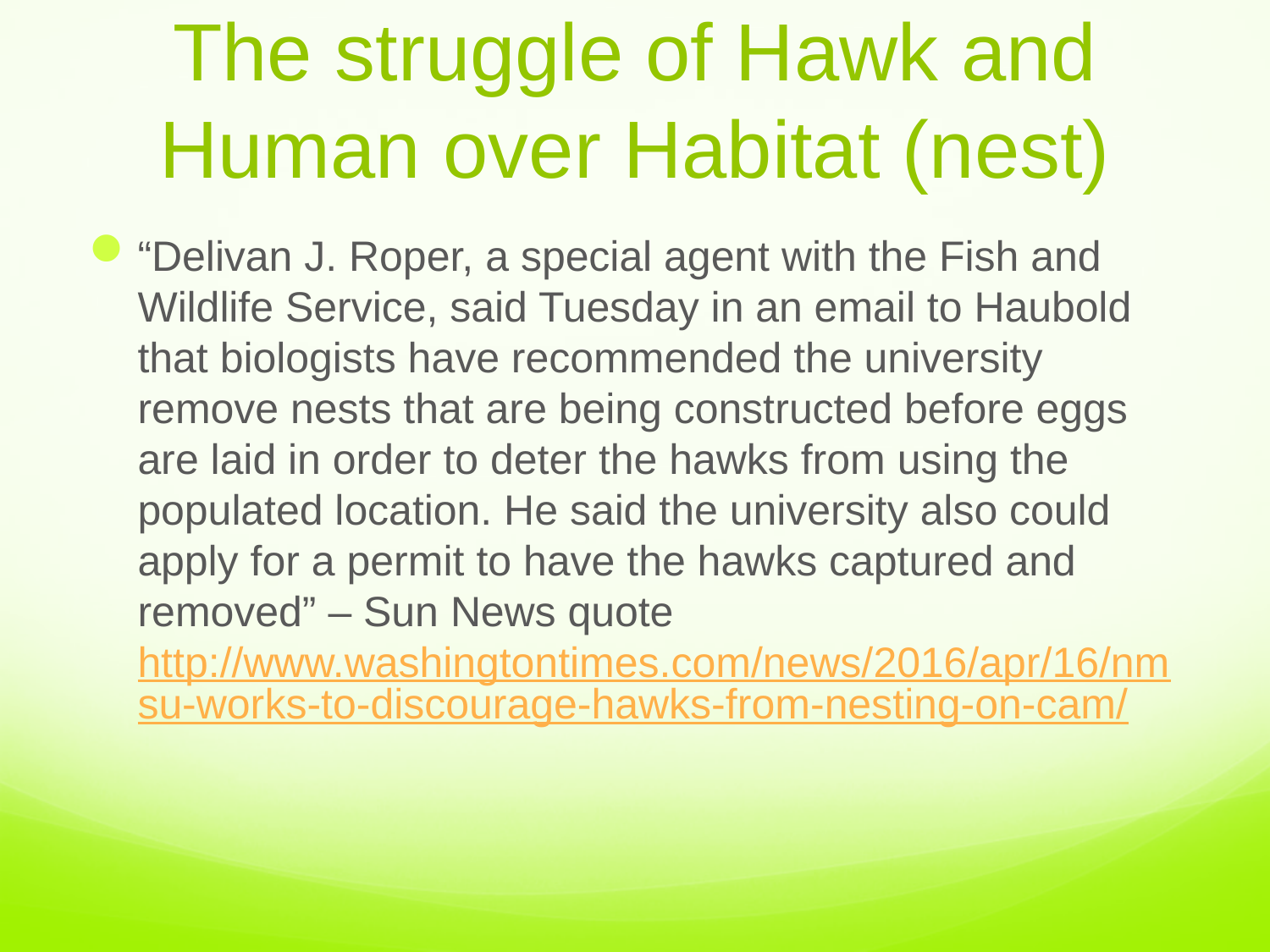

# The struggle of Hawk and Human over Habitat (nest)
“Delivan J. Roper, a special agent with the Fish and Wildlife Service, said Tuesday in an email to Haubold that biologists have recommended the university remove nests that are being constructed before eggs are laid in order to deter the hawks from using the populated location. He said the university also could apply for a permit to have the hawks captured and removed” – Sun News quote http://www.washingtontimes.com/news/2016/apr/16/nmsu-works-to-discourage-hawks-from-nesting-on-cam/